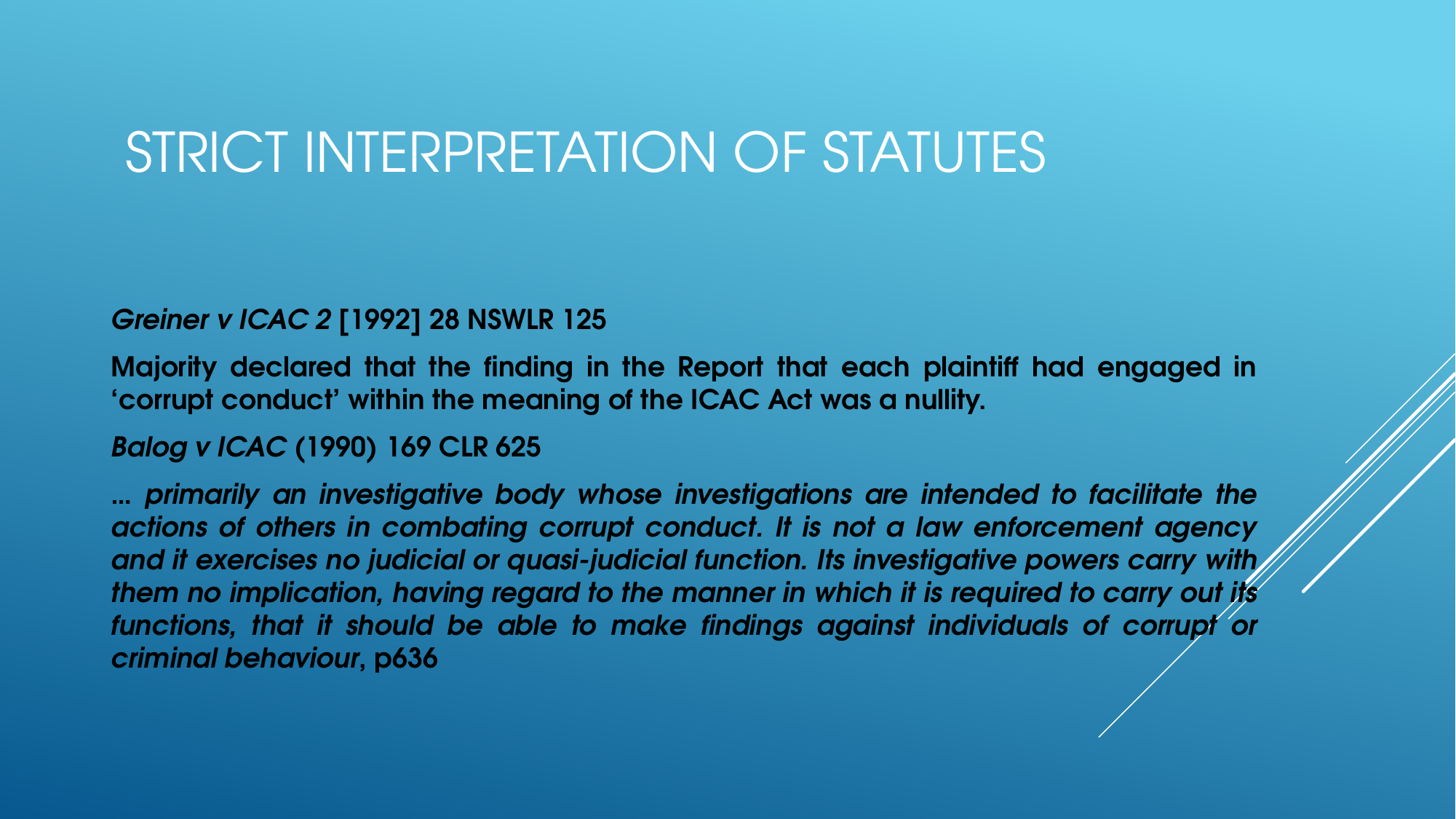

# Strict Interpretation of Statutes

Greiner v ICAC 2 [1992] 28 NSWLR 125
Majority declared that the finding in the Report that each plaintiff had engaged in ‘corrupt conduct’ within the meaning of the ICAC Act was a nullity.
Balog v ICAC (1990) 169 CLR 625
… primarily an investigative body whose investigations are intended to facilitate the actions of others in combating corrupt conduct. It is not a law enforcement agency and it exercises no judicial or quasi-judicial function. Its investigative powers carry with them no implication, having regard to the manner in which it is required to carry out its functions, that it should be able to make findings against individuals of corrupt or criminal behaviour, p636